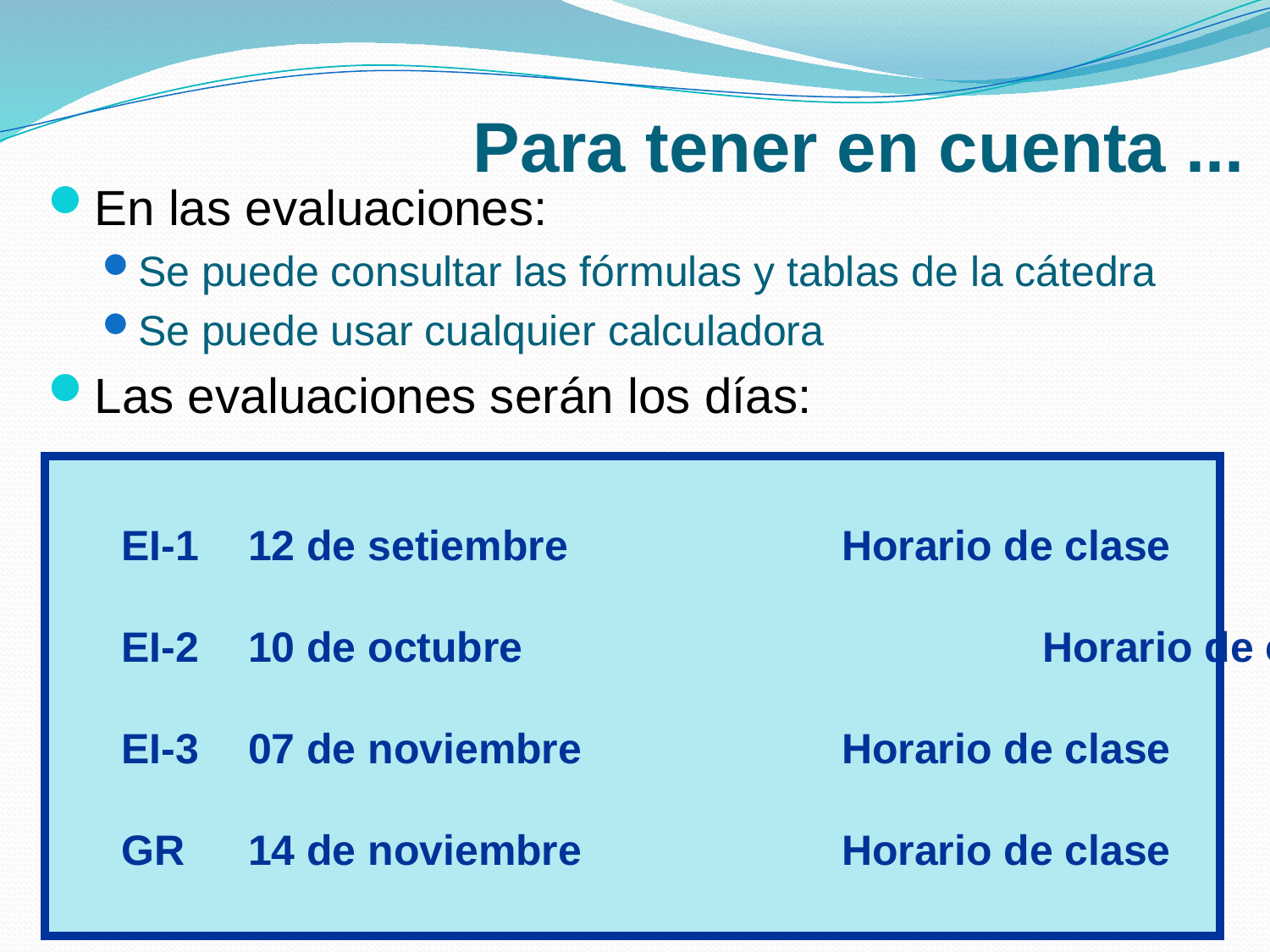

# Para tener en cuenta ...
En las evaluaciones:
Se puede consultar las fórmulas y tablas de la cátedra
Se puede usar cualquier calculadora
Las evaluaciones serán los días:
EI-1	12 de setiembre	                  Horario de clase
EI-2	10 de octubre	                                   Horario de clase
EI-3	07 de noviembre	                  Horario de clase
GR  	14 de noviembre	                  Horario de clase